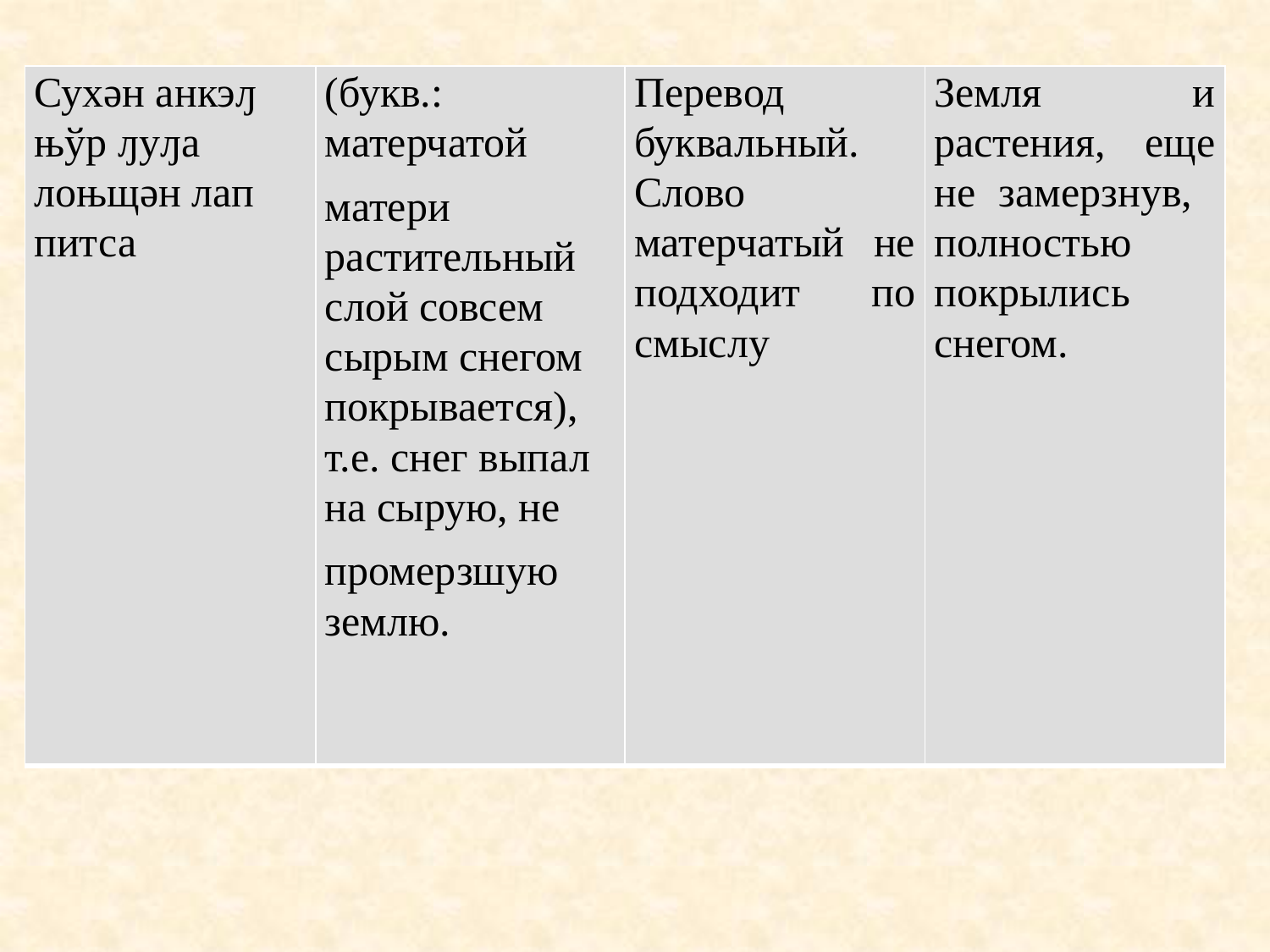

| Сухǝн анкэԓ њўр ԓуԓа лоњщǝн лап питса | (букв.: матерчатой матери растительный слой совсем сырым снегом покрывается), т.е. снег выпал на сырую, не промерзшую землю. | Перевод буквальный. Слово матерчатый не подходит по смыслу | Земля и растения, еще не замерзнув, полностью покрылись снегом. |
| --- | --- | --- | --- |